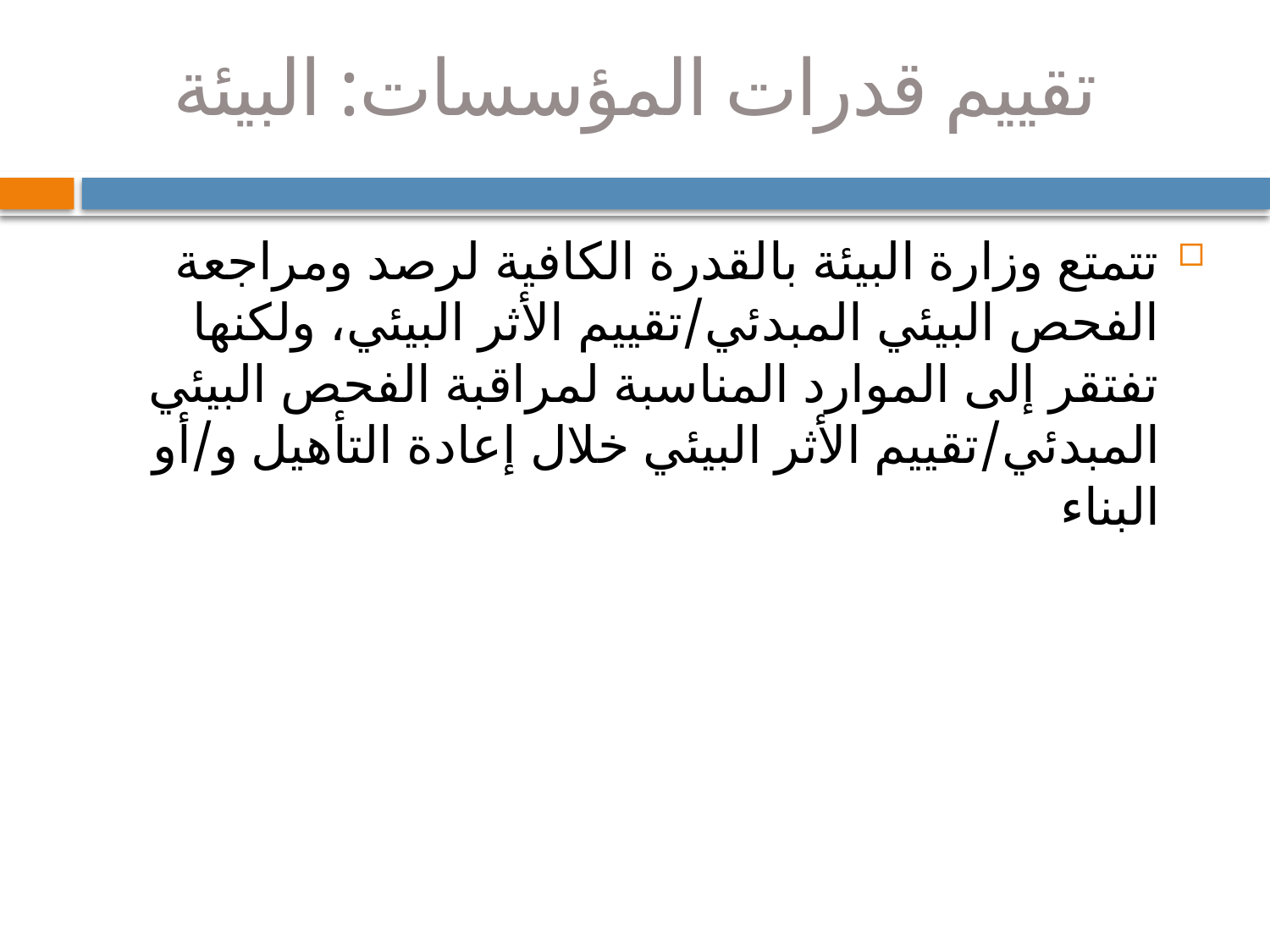

# تقييم قدرات المؤسسات: البيئة
تتمتع وزارة البيئة بالقدرة الكافية لرصد ومراجعة الفحص البيئي المبدئي/تقييم الأثر البيئي، ولكنها تفتقر إلى الموارد المناسبة لمراقبة الفحص البيئي المبدئي/تقييم الأثر البيئي خلال إعادة التأهيل و/أو البناء